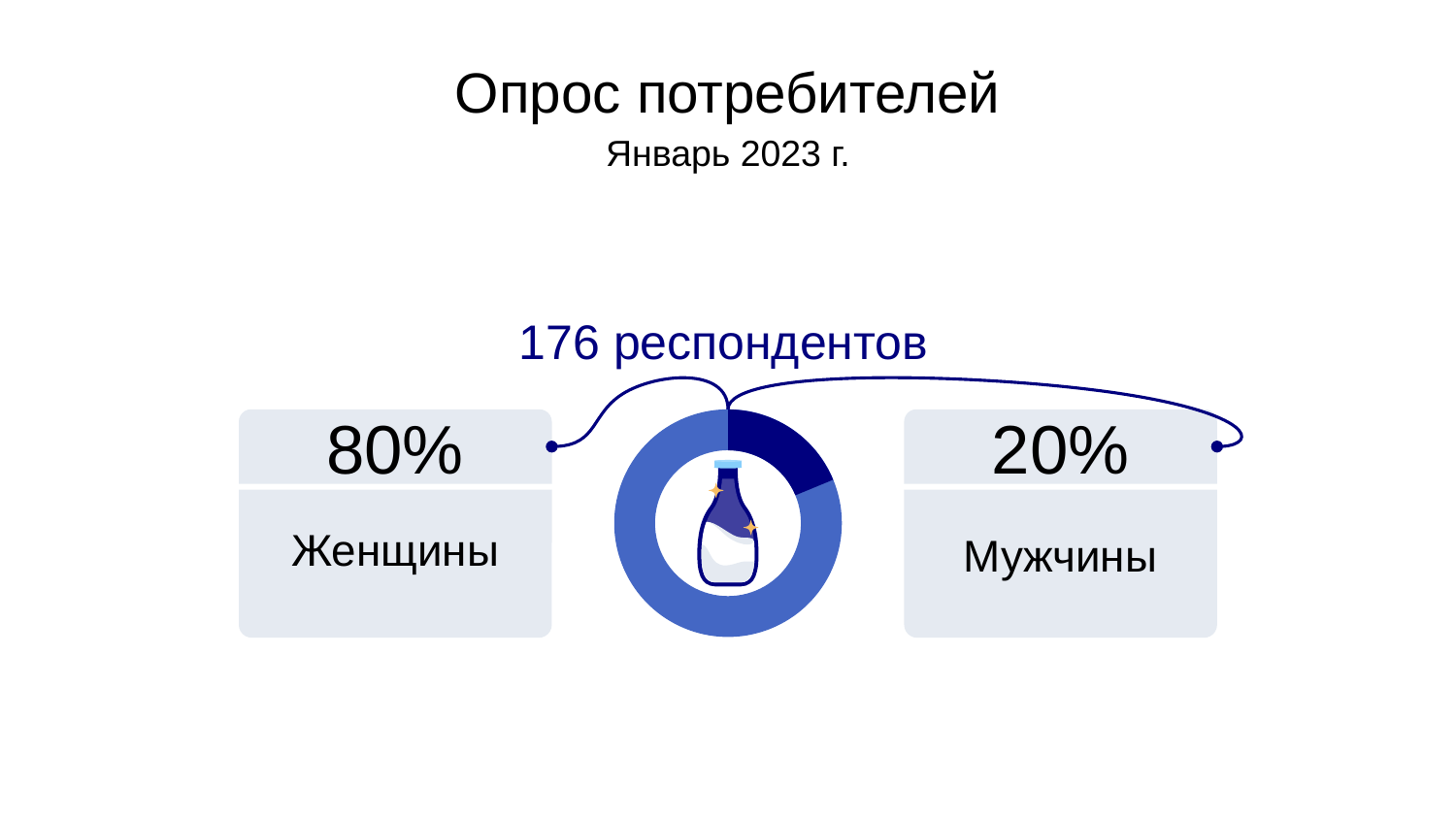

# Опрос потребителей
Январь 2023 г.
176 респондентов

80%
Женщины

20%
Мужчины